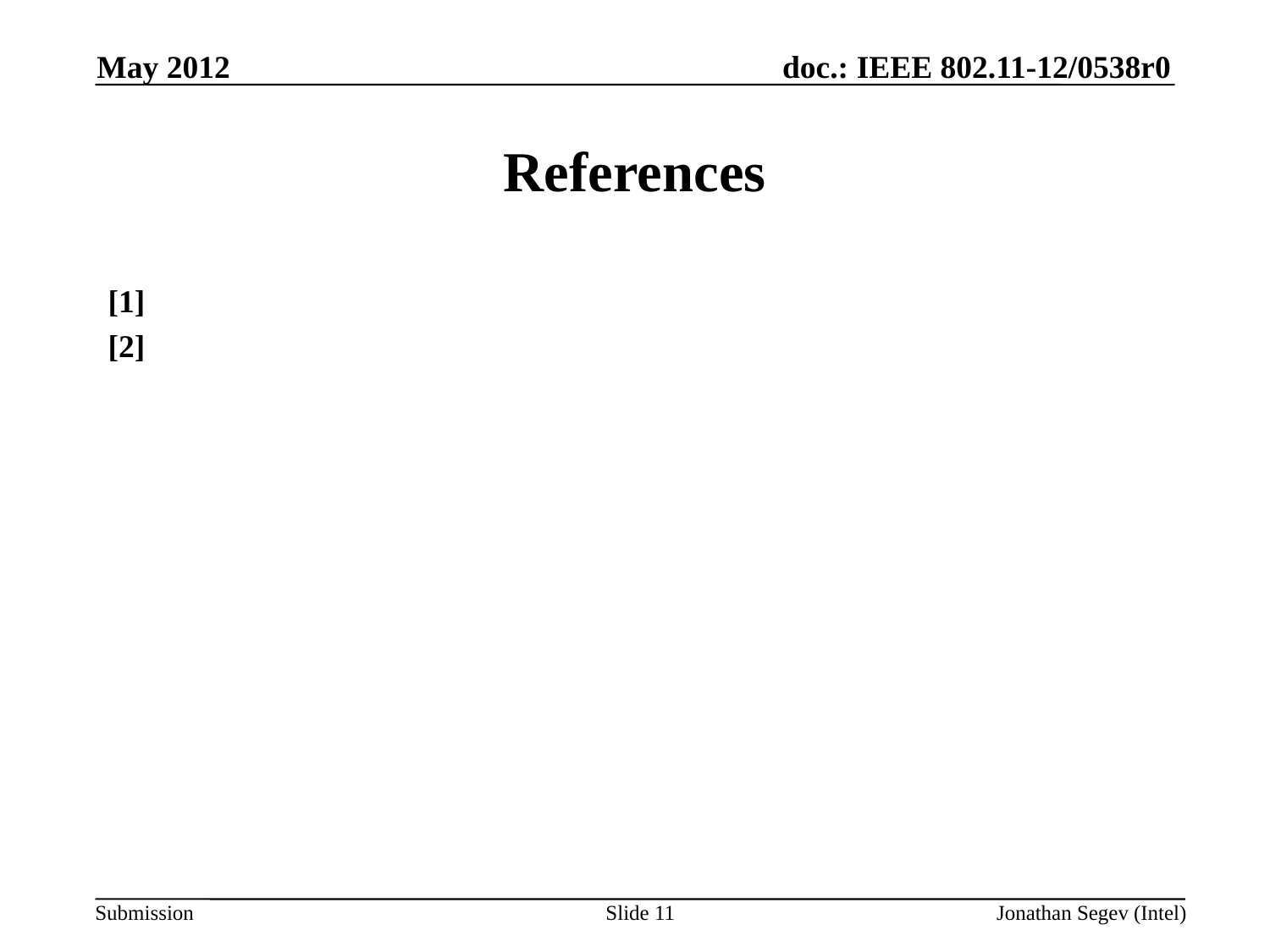

May 2012
# References
[1]
[2]

Slide 11
Jonathan Segev (Intel)